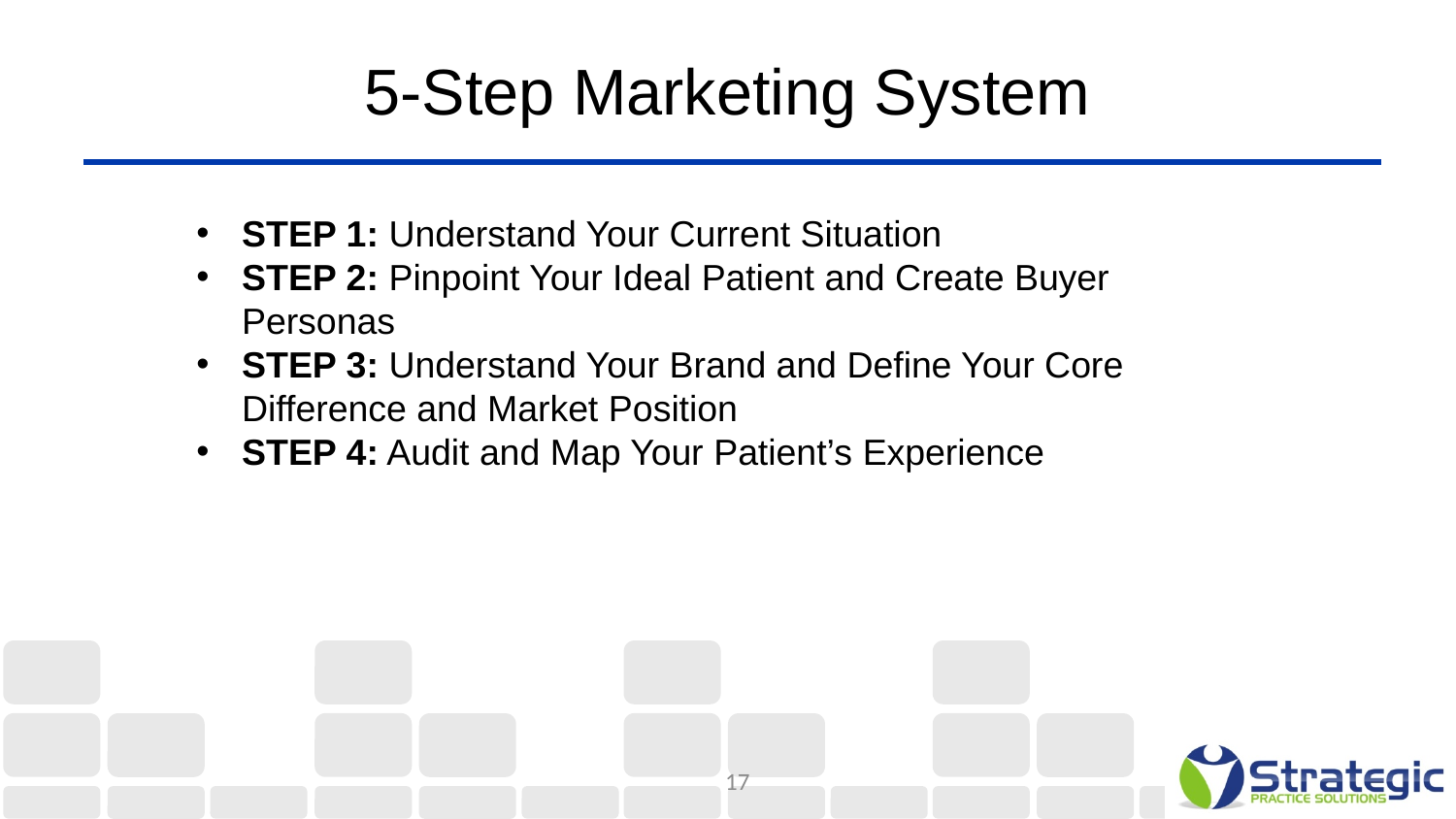

# 5-Step Marketing System
STEP 1: Understand Your Current Situation
STEP 2: Pinpoint Your Ideal Patient and Create Buyer Personas
STEP 3: Understand Your Brand and Define Your Core Difference and Market Position
STEP 4: Audit and Map Your Patient’s Experience

17